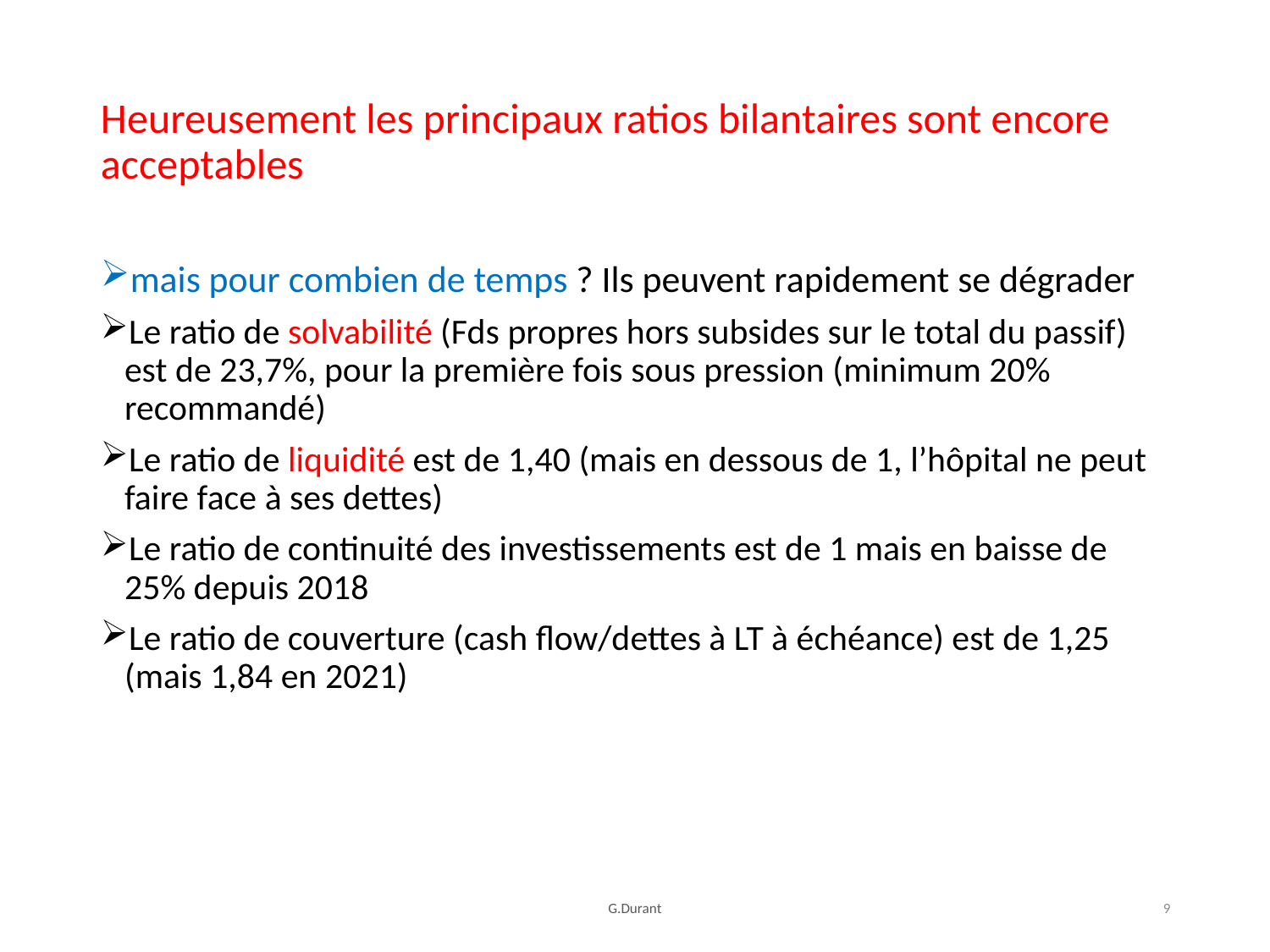

# Heureusement les principaux ratios bilantaires sont encore acceptables
mais pour combien de temps ? Ils peuvent rapidement se dégrader
Le ratio de solvabilité (Fds propres hors subsides sur le total du passif) est de 23,7%, pour la première fois sous pression (minimum 20% recommandé)
Le ratio de liquidité est de 1,40 (mais en dessous de 1, l’hôpital ne peut faire face à ses dettes)
Le ratio de continuité des investissements est de 1 mais en baisse de 25% depuis 2018
Le ratio de couverture (cash flow/dettes à LT à échéance) est de 1,25 (mais 1,84 en 2021)
G.Durant
9